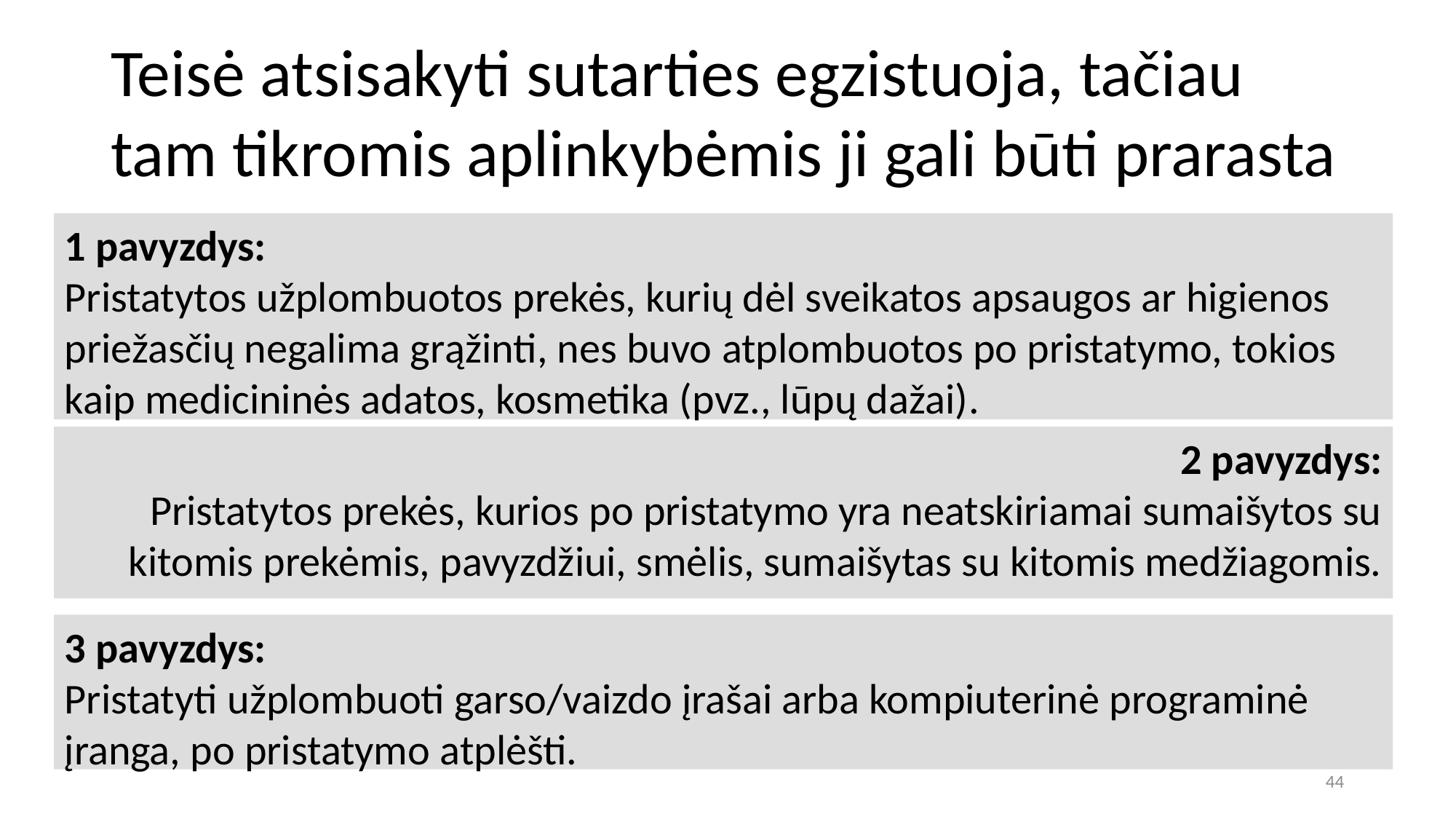

Teisė atsisakyti sutarties egzistuoja, tačiau tam tikromis aplinkybėmis ji gali būti prarasta
1 pavyzdys:
Pristatytos užplombuotos prekės, kurių dėl sveikatos apsaugos ar higienos priežasčių negalima grąžinti, nes buvo atplombuotos po pristatymo, tokios kaip medicininės adatos, kosmetika (pvz., lūpų dažai).
2 pavyzdys:
Pristatytos prekės, kurios po pristatymo yra neatskiriamai sumaišytos su kitomis prekėmis, pavyzdžiui, smėlis, sumaišytas su kitomis medžiagomis.

3 pavyzdys:
Pristatyti užplombuoti garso/vaizdo įrašai arba kompiuterinė programinė įranga, po pristatymo atplėšti.
44